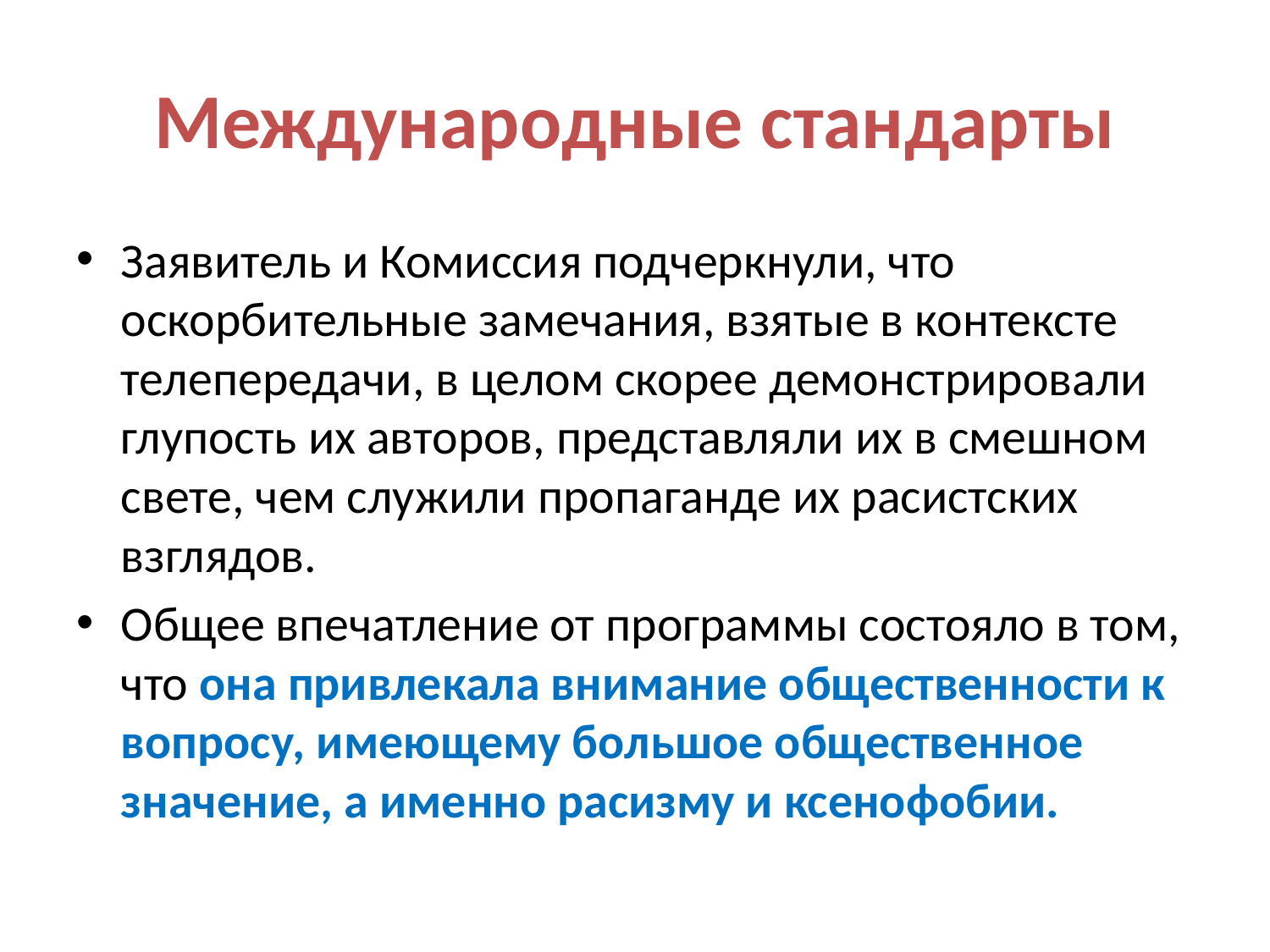

# Международные стандарты
Заявитель и Комиссия подчеркнули, что оскорбительные замечания, взятые в контексте телепередачи, в целом скорее демонстрировали глупость их авторов, представляли их в смешном свете, чем служили пропаганде их расистских взглядов.
Общее впечатление от программы состояло в том, что она привлекала внимание общественности к вопросу, имеющему большое общественное значение, а именно расизму и ксенофобии.